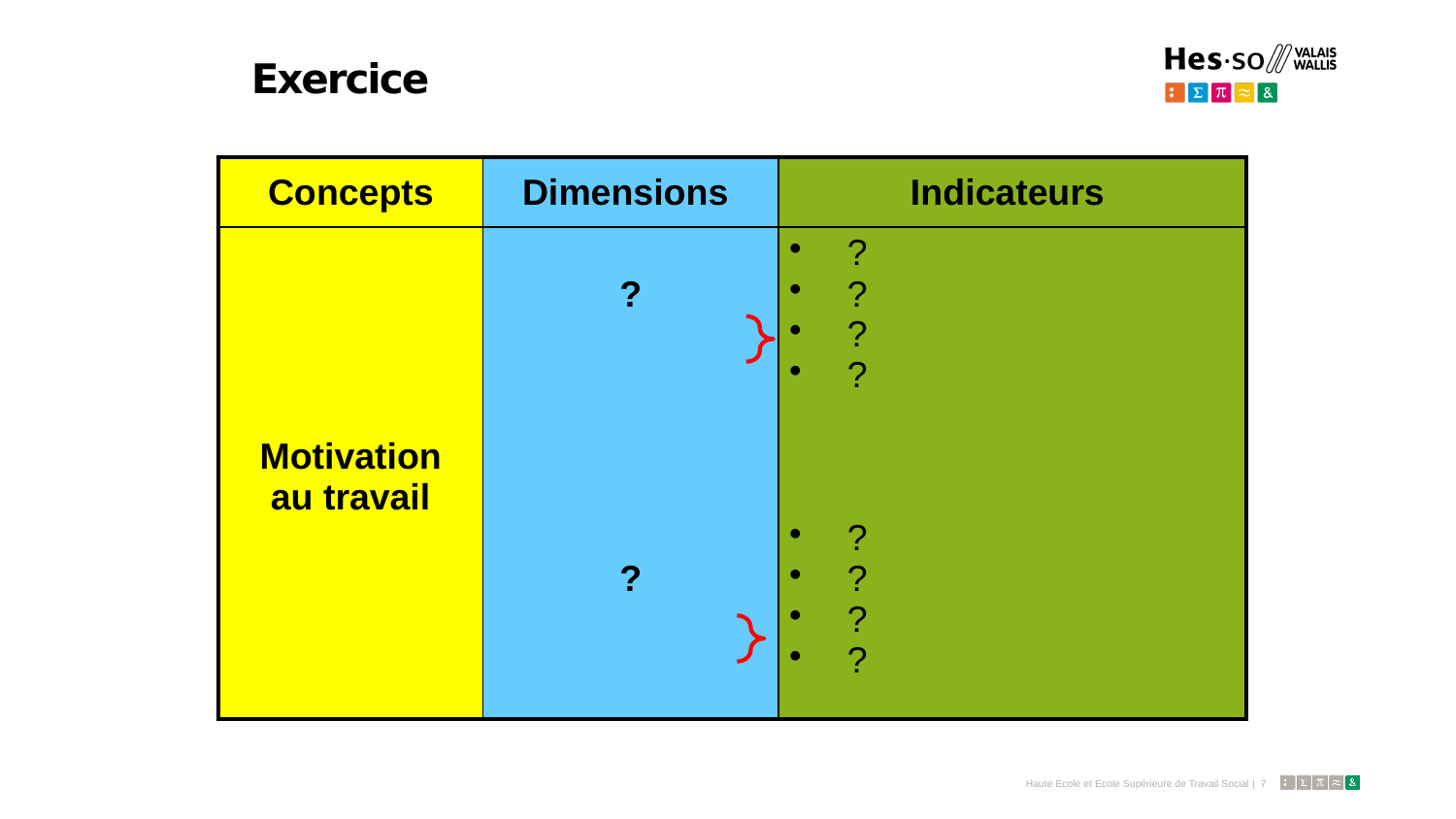

# Exercice
| Concepts | Dimensions | Indicateurs |
| --- | --- | --- |
| Motivation au travail | ? ? | ? ? ? ? ? ? ? ? |